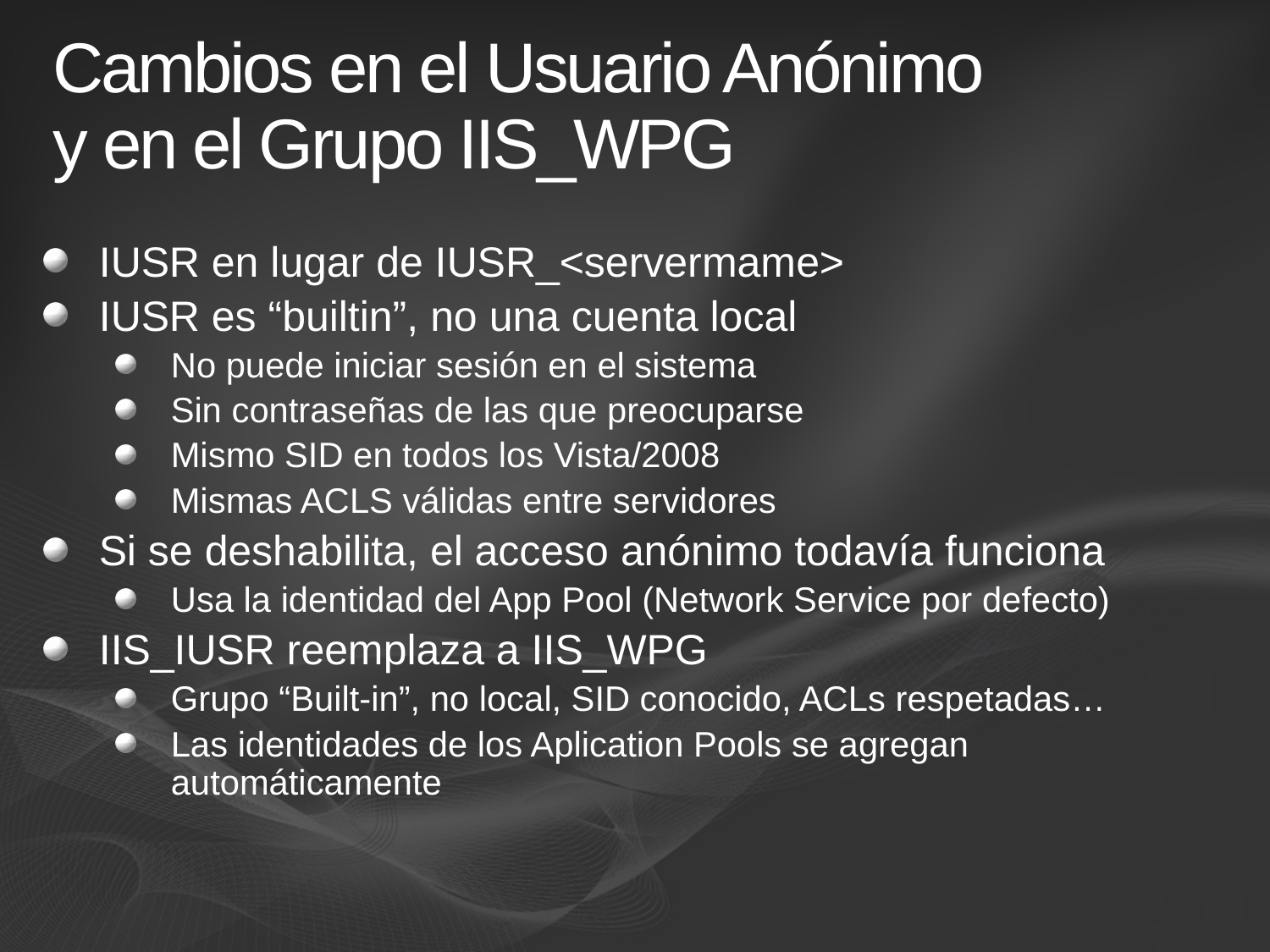

# Cambios en el Usuario Anónimo y en el Grupo IIS_WPG
IUSR en lugar de IUSR_<servermame>
IUSR es “builtin”, no una cuenta local
No puede iniciar sesión en el sistema
Sin contraseñas de las que preocuparse
Mismo SID en todos los Vista/2008
Mismas ACLS válidas entre servidores
Si se deshabilita, el acceso anónimo todavía funciona
Usa la identidad del App Pool (Network Service por defecto)
IIS_IUSR reemplaza a IIS_WPG
Grupo “Built-in”, no local, SID conocido, ACLs respetadas…
Las identidades de los Aplication Pools se agregan automáticamente